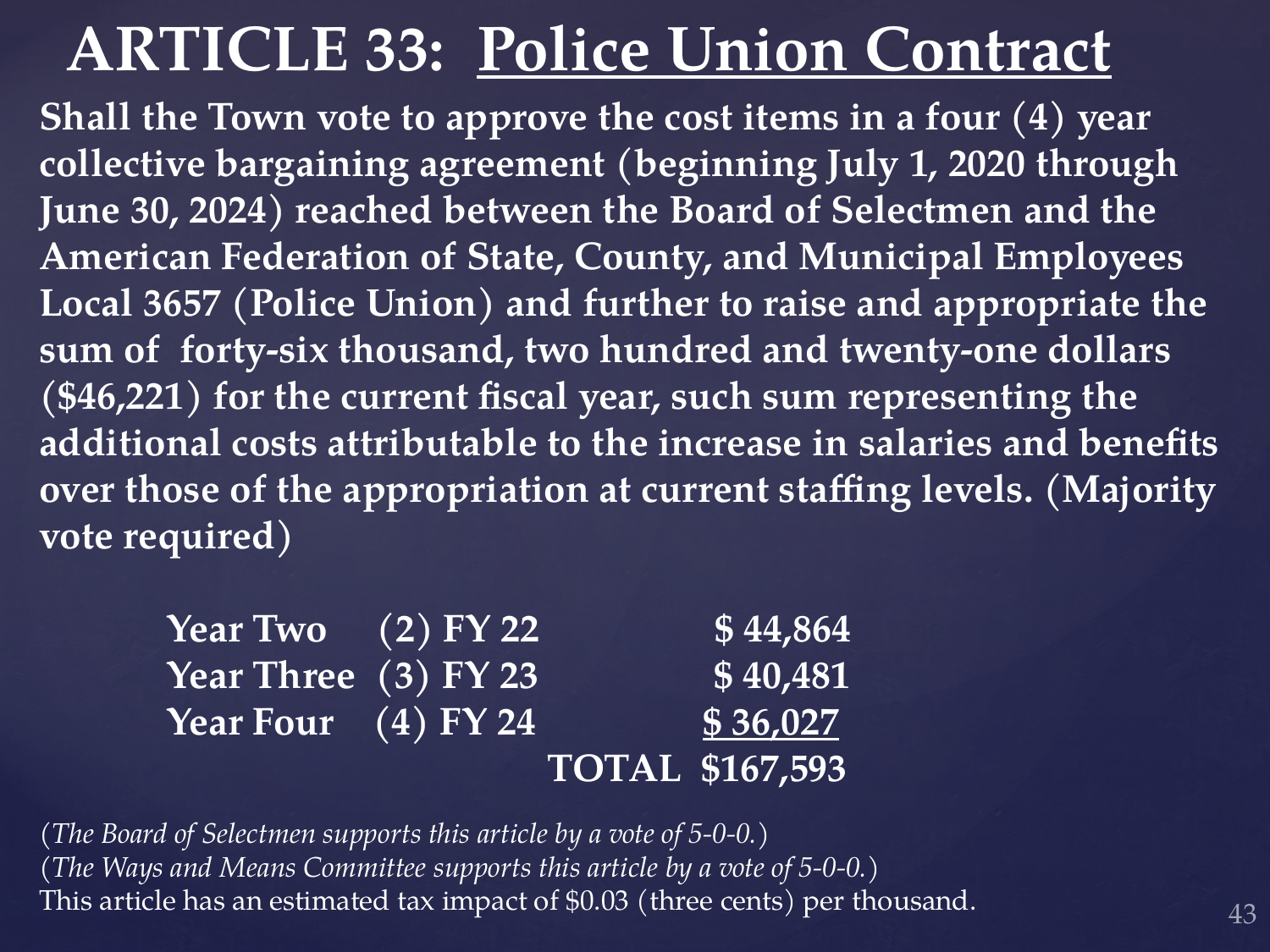

# ARTICLE 33:  Police Union Contract
Shall the Town vote to approve the cost items in a four (4) year collective bargaining agreement (beginning July 1, 2020 through June 30, 2024) reached between the Board of Selectmen and the American Federation of State, County, and Municipal Employees Local 3657 (Police Union) and further to raise and appropriate the sum of  forty-six thousand, two hundred and twenty-one dollars ($46,221) for the current fiscal year, such sum representing the additional costs attributable to the increase in salaries and benefits over those of the appropriation at current staffing levels. (Majority vote required)

	Year Two     (2) FY 22                  $ 44,864
	Year Three  (3) FY 23                  $ 40,481
	Year Four    (4) FY 24		   $ 36,027
				TOTAL  $167,593

(The Board of Selectmen supports this article by a vote of 5-0-0.)
(The Ways and Means Committee supports this article by a vote of 5-0-0.)
This article has an estimated tax impact of $0.03 (three cents) per thousand.

43